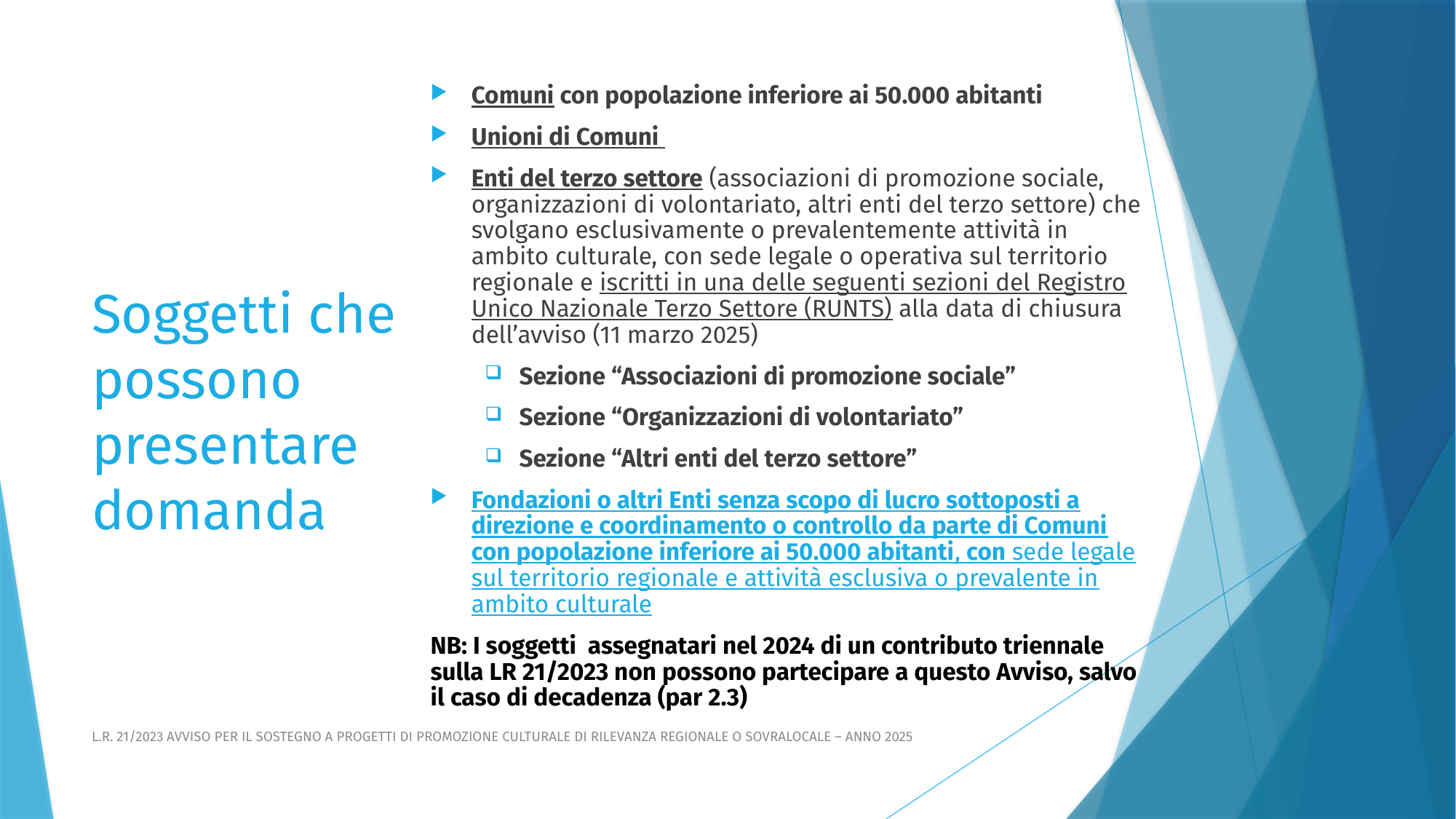

Comuni con popolazione inferiore ai 50.000 abitanti
Unioni di Comuni
Enti del terzo settore (associazioni di promozione sociale, organizzazioni di volontariato, altri enti del terzo settore) che svolgano esclusivamente o prevalentemente attività in ambito culturale, con sede legale o operativa sul territorio regionale e iscritti in una delle seguenti sezioni del Registro Unico Nazionale Terzo Settore (RUNTS) alla data di chiusura dell’avviso (11 marzo 2025)
Sezione “Associazioni di promozione sociale”
Sezione “Organizzazioni di volontariato”
Sezione “Altri enti del terzo settore”
Fondazioni o altri Enti senza scopo di lucro sottoposti a direzione e coordinamento o controllo da parte di Comuni con popolazione inferiore ai 50.000 abitanti, con sede legale sul territorio regionale e attività esclusiva o prevalente in ambito culturale
NB: I soggetti  assegnatari nel 2024 di un contributo triennale sulla LR 21/2023 non possono partecipare a questo Avviso, salvo il caso di decadenza (par 2.3)
# Soggetti che possono presentare domanda
L.R. 21/2023 AVVISO PER IL SOSTEGNO A PROGETTI DI PROMOZIONE CULTURALE DI RILEVANZA REGIONALE O SOVRALOCALE – ANNO 2025